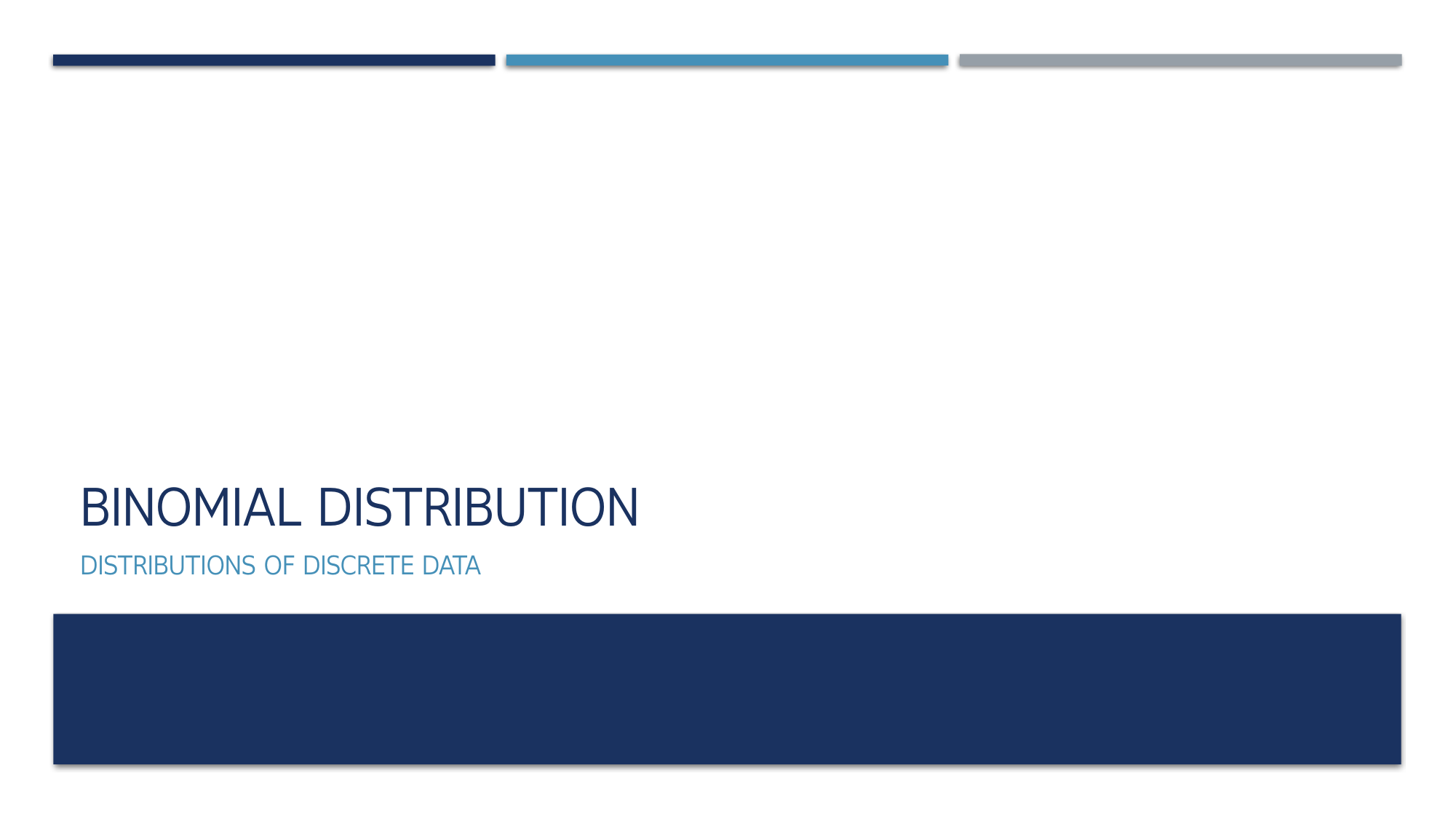

# Binomial Distribution
Distributions of Discrete Data